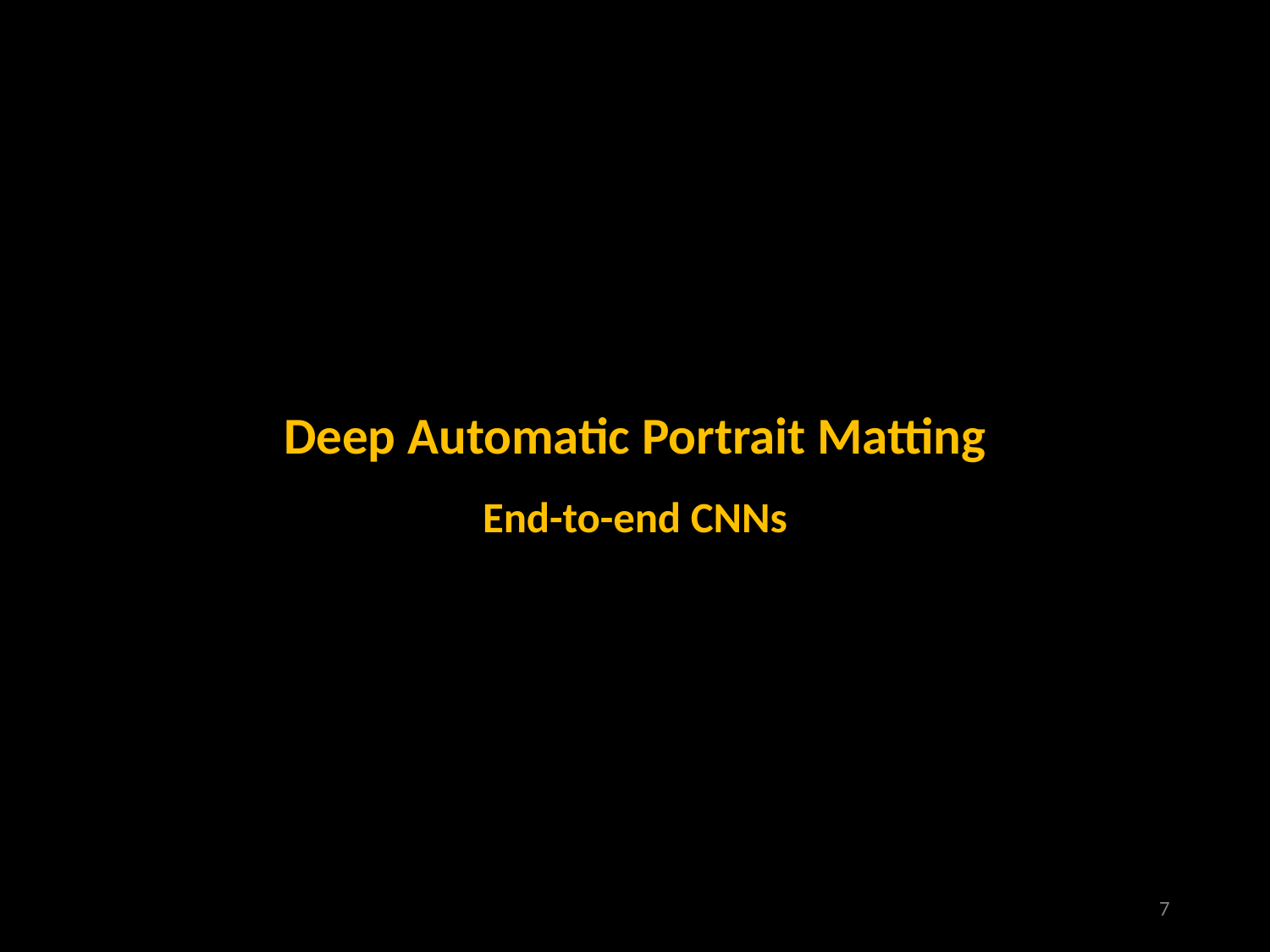

# Deep Automatic Portrait Matting End-to-end CNNs
7